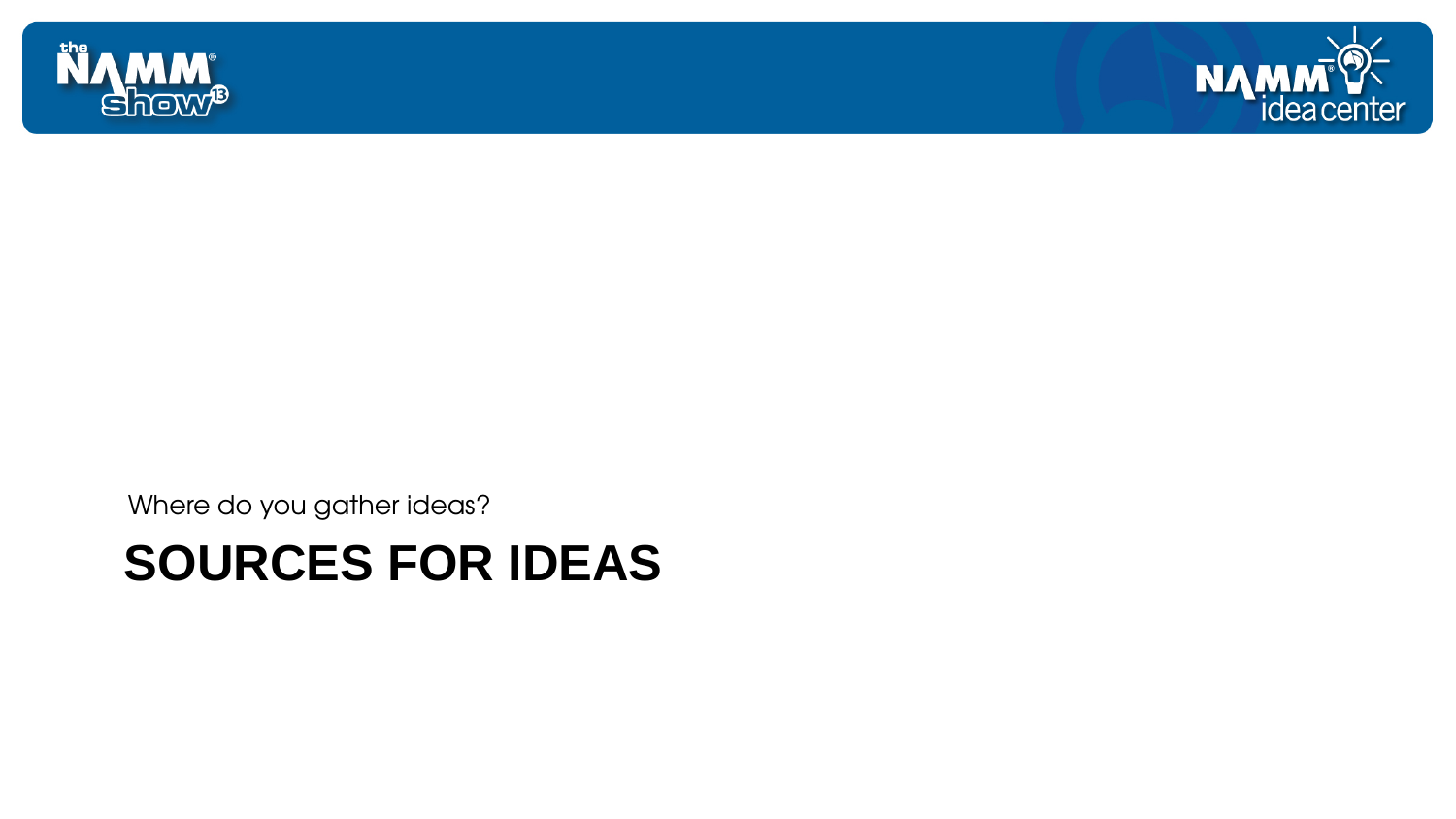

Where do you gather ideas?
# Sources for Ideas